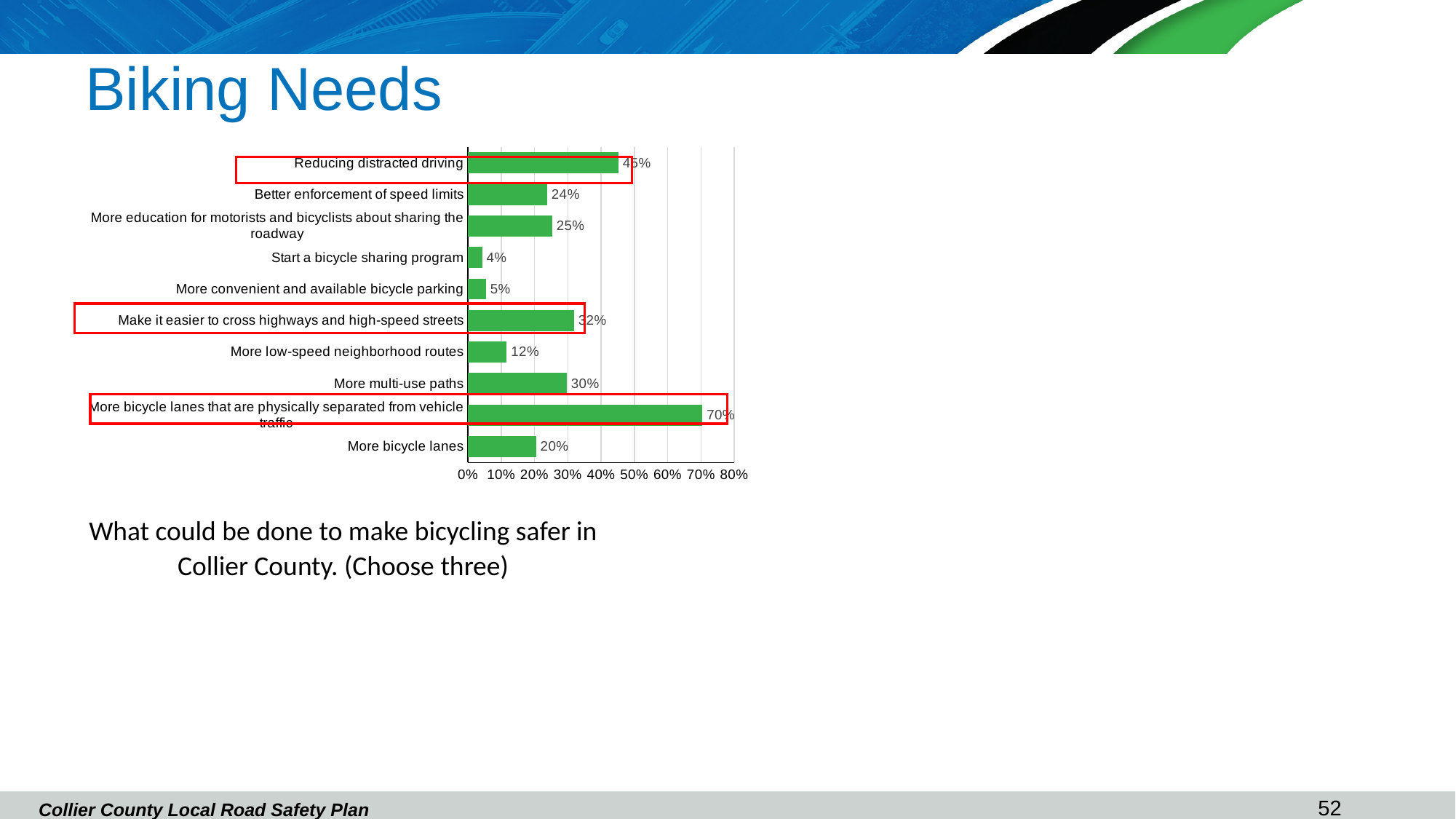

# Biking Needs

### Chart

| Category |  |
|---|---|
| More bicycle lanes | 0.204739336492891 |
| More bicycle lanes that are physically separated from vehicle traffic | 0.704265402843602 |
| More multi-use paths | 0.2966824644549763 |
| More low-speed neighborhood routes | 0.11658767772511848 |
| Make it easier to cross highways and high-speed streets | 0.3184834123222749 |
| More convenient and available bicycle parking | 0.05402843601895735 |
| Start a bicycle sharing program | 0.04265402843601896 |
| More education for motorists and bicyclists about sharing the roadway | 0.25308056872037915 |
| Better enforcement of speed limits | 0.23791469194312795 |
| Reducing distracted driving | 0.45213270142180095 |

What could be done to make bicycling safer in Collier County. (Choose three)
52
Collier County Local Road Safety Plan